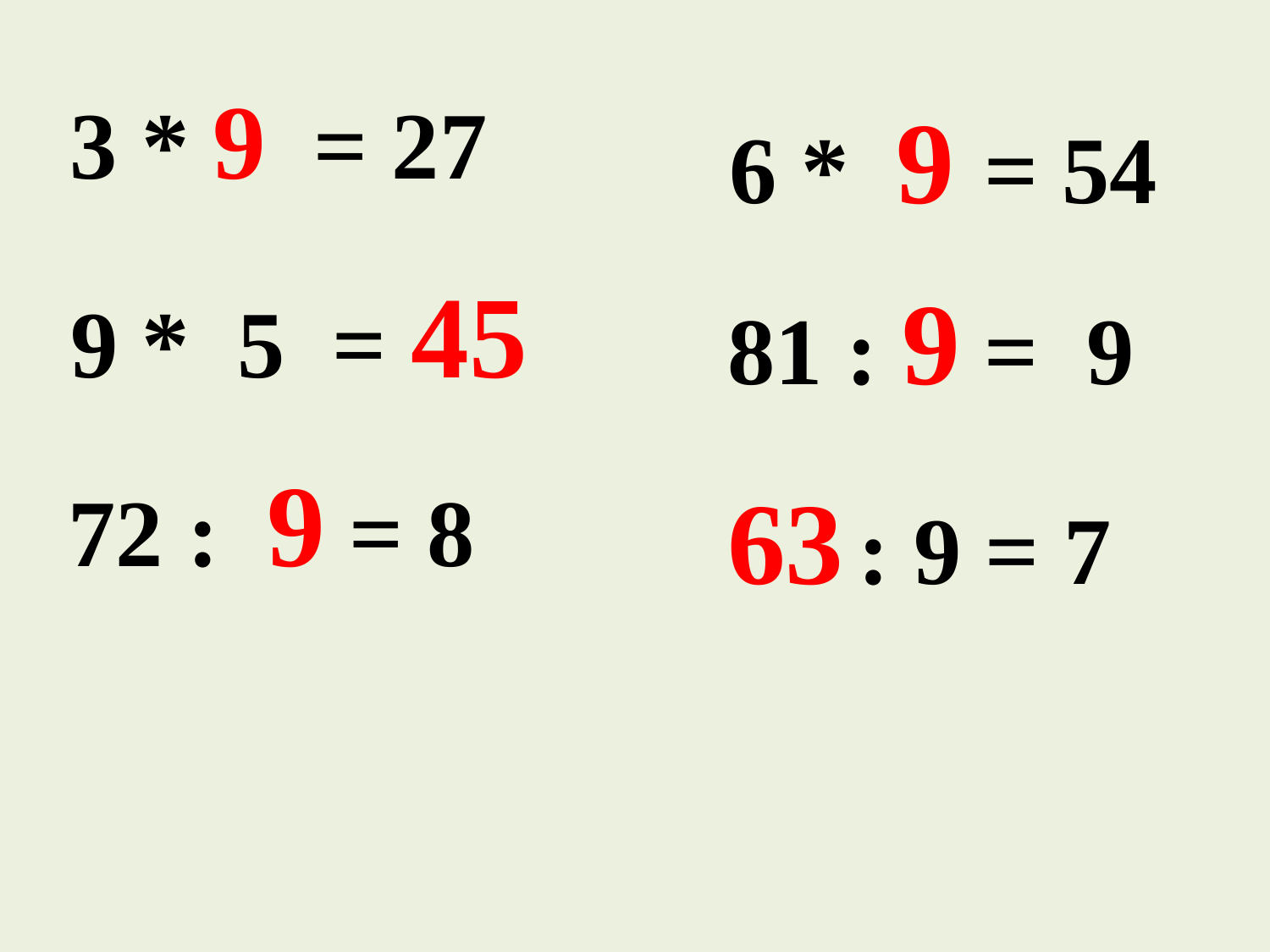

3 * 9  = 27
6 *  9 = 54
9 *  5  = 45
81 : 9 =  9
72 :  9 = 8
63  : 9 = 7